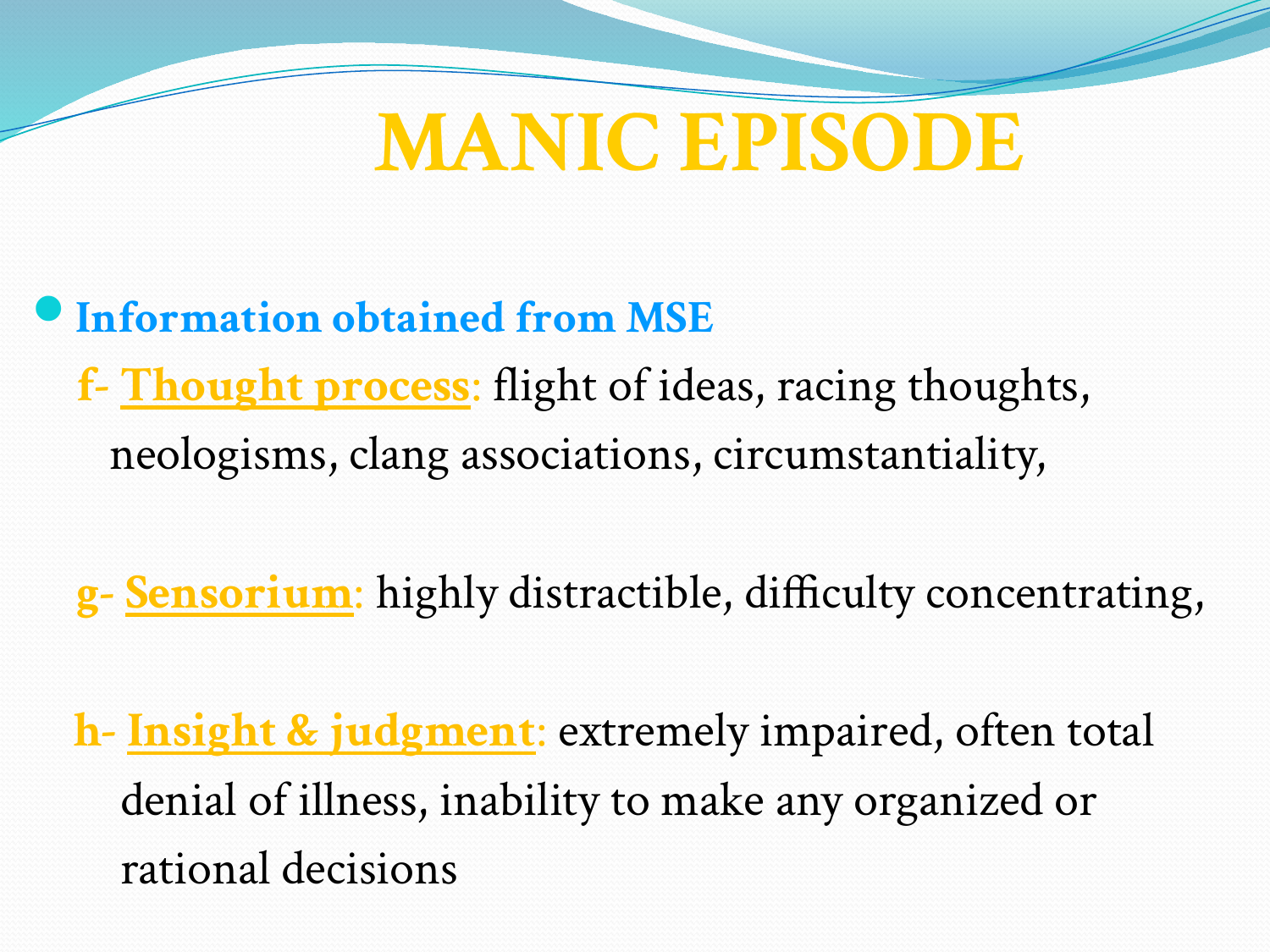

# MANIC EPISODE
Information obtained from MSE
    f- Thought process: flight of ideas, racing thoughts,
       neologisms, clang associations, circumstantiality,

    g- Sensorium: highly distractible, difficulty concentrating,

    h- Insight & judgment: extremely impaired, often total
        denial of illness, inability to make any organized or
        rational decisions